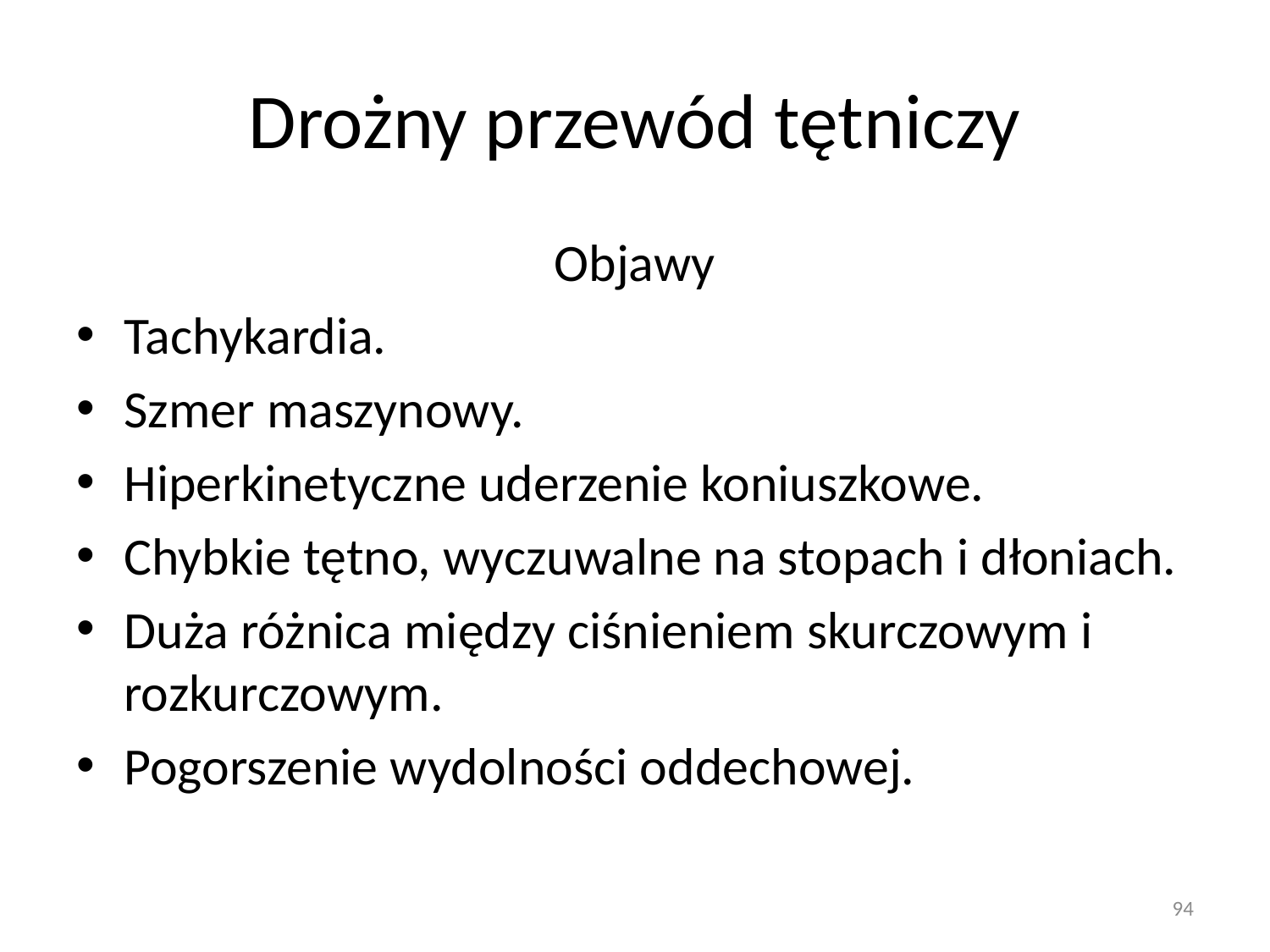

# Drożny przewód tętniczy
Objawy
Tachykardia.
Szmer maszynowy.
Hiperkinetyczne uderzenie koniuszkowe.
Chybkie tętno, wyczuwalne na stopach i dłoniach.
Duża różnica między ciśnieniem skurczowym i rozkurczowym.
Pogorszenie wydolności oddechowej.

94